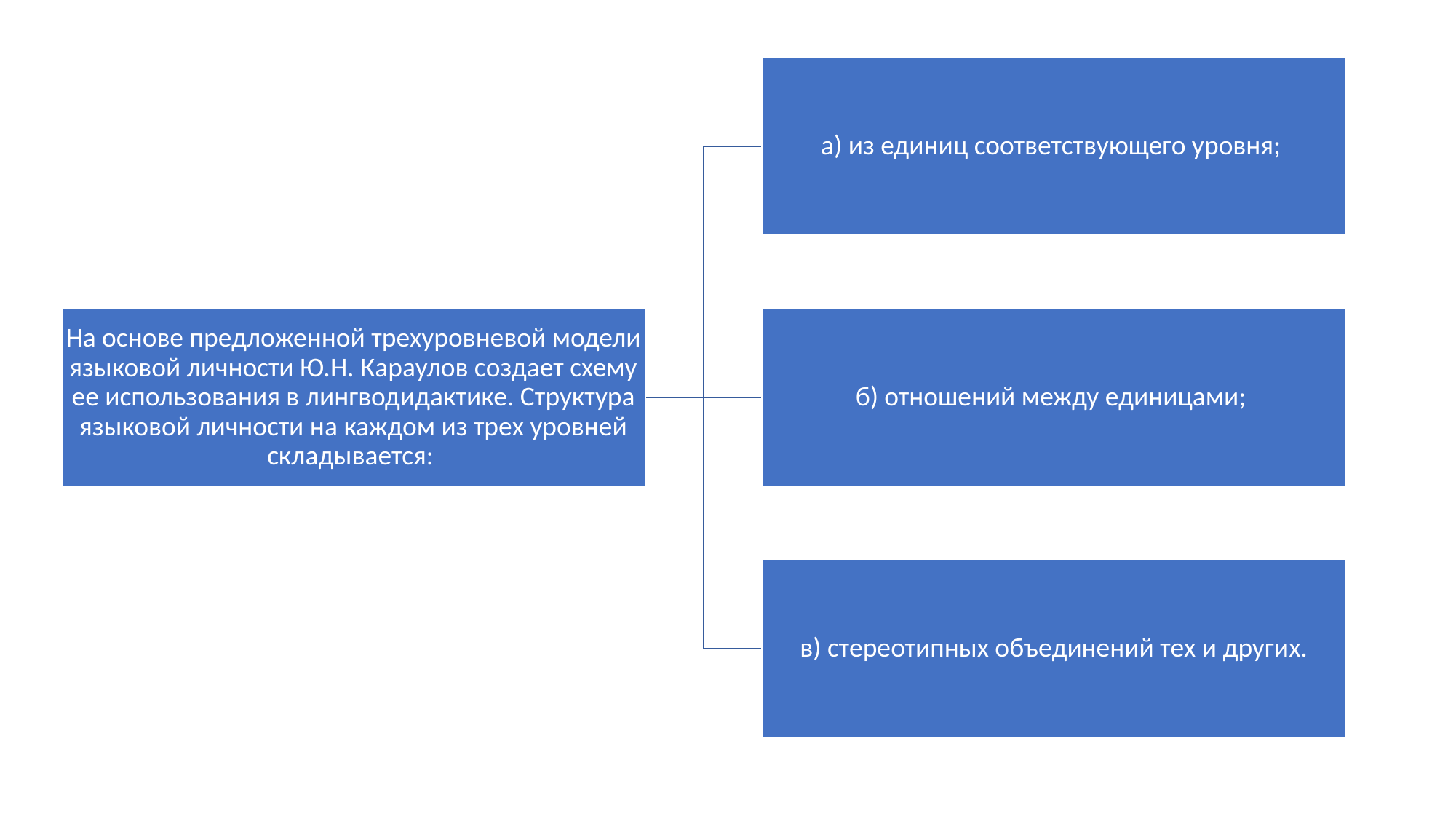

На основе предложенной трехуровневой модели языковой личности Ю.Н. Караулов создает схему ее использования в лингводидактике. Структура языковой личности на каждом из трех уровней складывается:
а) из единиц соответствующего уровня;
б) отношений между единицами;
в) стереотипных объединений тех и других.